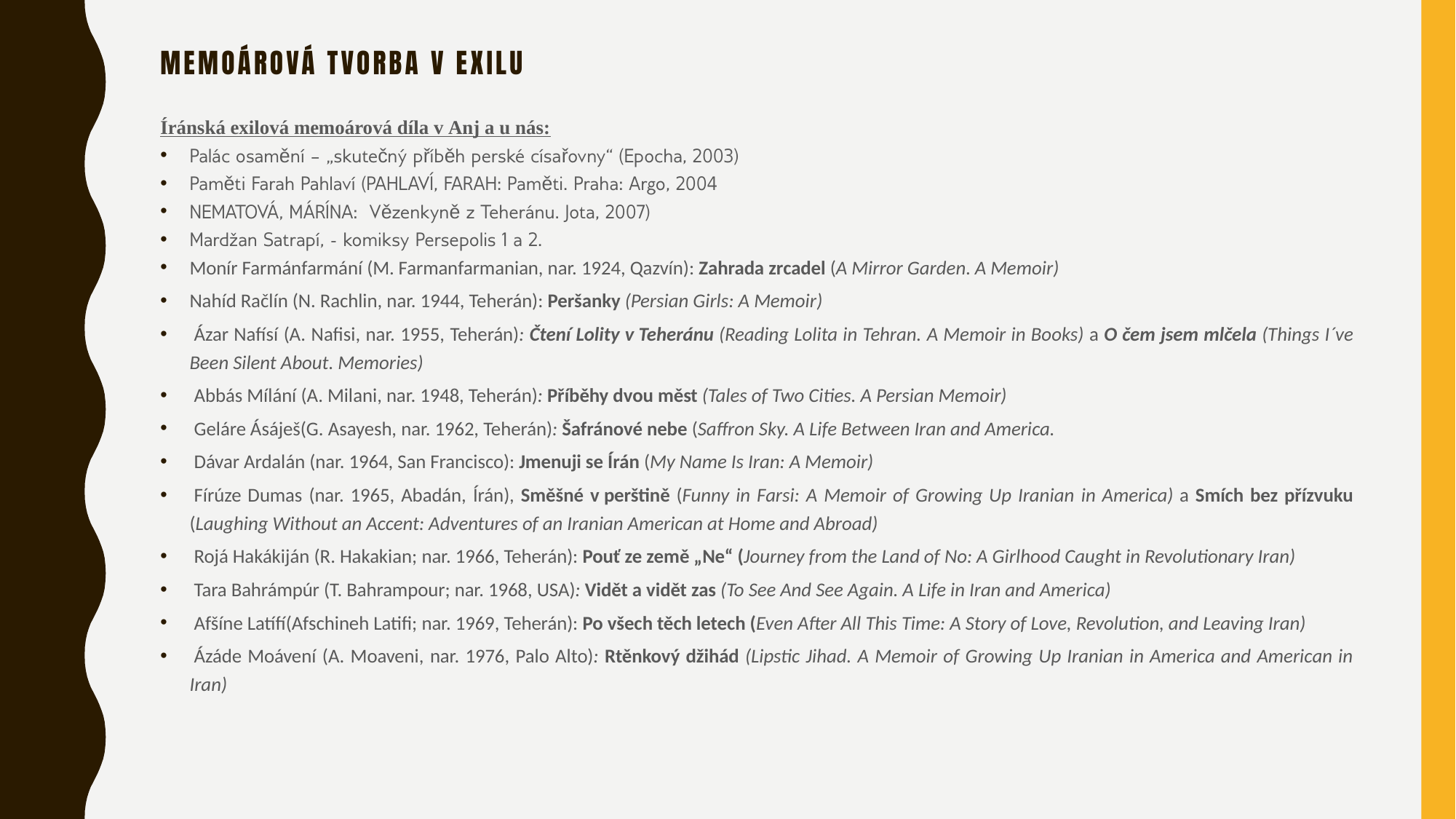

# Memoárová tvorba v exilu
Íránská exilová memoárová díla v Anj a u nás:
Palác osamění – „skutečný příběh perské císařovny“ (Epocha, 2003)
Paměti Farah Pahlaví (PAHLAVÍ, FARAH: Paměti. Praha: Argo, 2004
NEMATOVÁ, MÁRÍNA:  Vězenkyně z Teheránu. Jota, 2007)
Mardžan Satrapí, - komiksy Persepolis 1 a 2.
Monír Farmánfarmání (M. Farmanfarmanian, nar. 1924, Qazvín): Zahrada zrcadel (A Mirror Garden. A Memoir)
Nahíd Račlín (N. Rachlin, nar. 1944, Teherán): Peršanky (Persian Girls: A Memoir)
 Ázar Nafísí (A. Nafisi, nar. 1955, Teherán): Čtení Lolity v Teheránu (Reading Lolita in Tehran. A Memoir in Books) a O čem jsem mlčela (Things I´ve Been Silent About. Memories)
 Abbás Mílání (A. Milani, nar. 1948, Teherán): Příběhy dvou měst (Tales of Two Cities. A Persian Memoir)
 Geláre Ásáješ(G. Asayesh, nar. 1962, Teherán): Šafránové nebe (Saffron Sky. A Life Between Iran and America.
 Dávar Ardalán (nar. 1964, San Francisco): Jmenuji se Írán (My Name Is Iran: A Memoir)
 Fírúze Dumas (nar. 1965, Abadán, Írán), Směšné v perštině (Funny in Farsi: A Memoir of Growing Up Iranian in America) a Smích bez přízvuku (Laughing Without an Accent: Adventures of an Iranian American at Home and Abroad)
 Rojá Hakákiján (R. Hakakian; nar. 1966, Teherán): Pouť ze země „Ne“ (Journey from the Land of No: A Girlhood Caught in Revolutionary Iran)
 Tara Bahrámpúr (T. Bahrampour; nar. 1968, USA): Vidět a vidět zas (To See And See Again. A Life in Iran and America)
 Afšíne Latífí(Afschineh Latifi; nar. 1969, Teherán): Po všech těch letech (Even After All This Time: A Story of Love, Revolution, and Leaving Iran)
 Ázáde Moávení (A. Moaveni, nar. 1976, Palo Alto): Rtěnkový džihád (Lipstic Jihad. A Memoir of Growing Up Iranian in America and American in Iran)